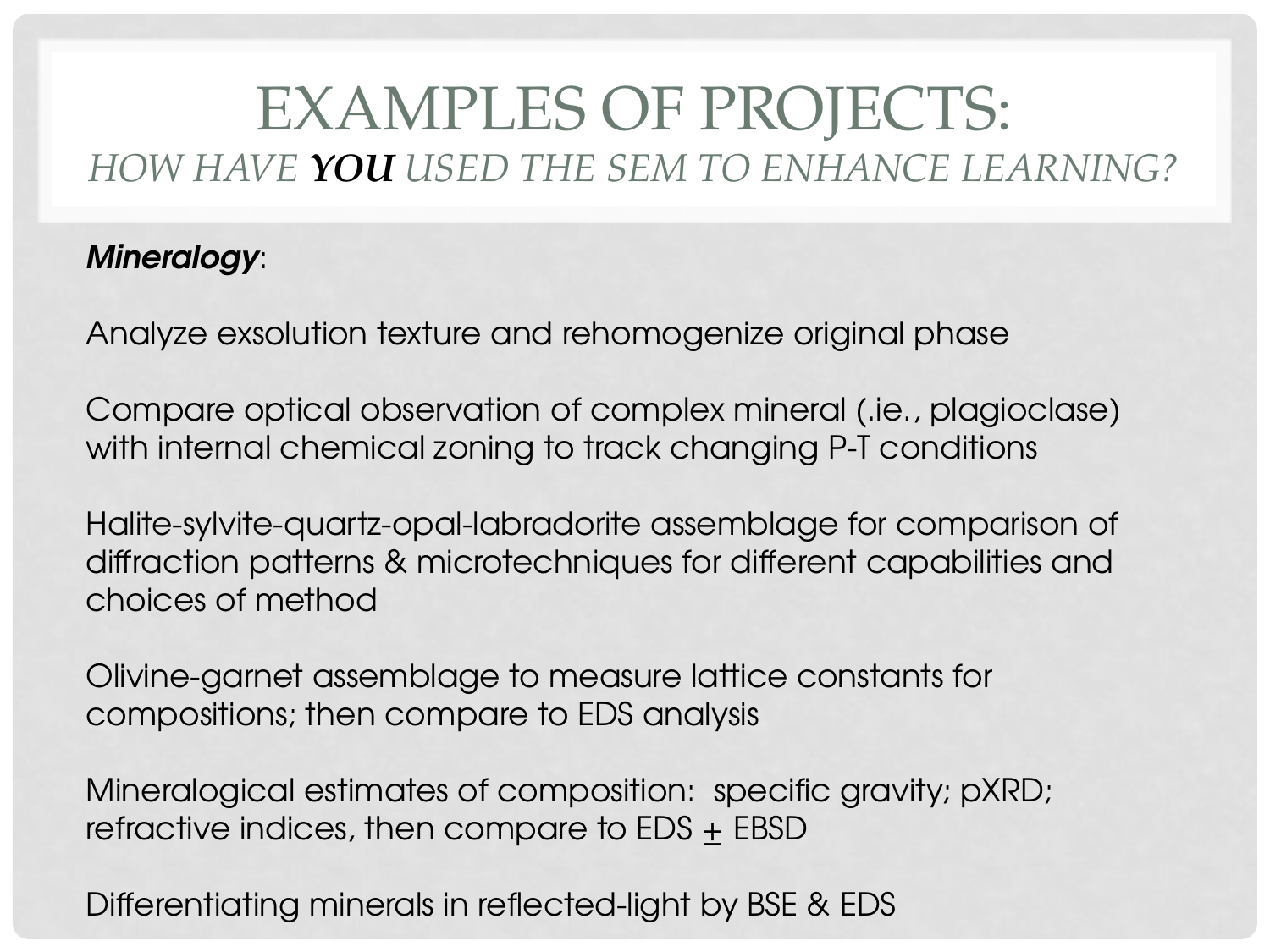

# Examples of projects: How have you used the SEM to enhance learning?
Mineralogy:

Analyze exsolution texture and rehomogenize original phase

Compare optical observation of complex mineral (.ie., plagioclase) with internal chemical zoning to track changing P-T conditions

Halite-sylvite-quartz-opal-labradorite assemblage for comparison of diffraction patterns & microtechniques for different capabilities and choices of method

Olivine-garnet assemblage to measure lattice constants for compositions; then compare to EDS analysis

Mineralogical estimates of composition:  specific gravity; pXRD; refractive indices, then compare to EDS ± EBSD

Differentiating minerals in reflected-light by BSE & EDS